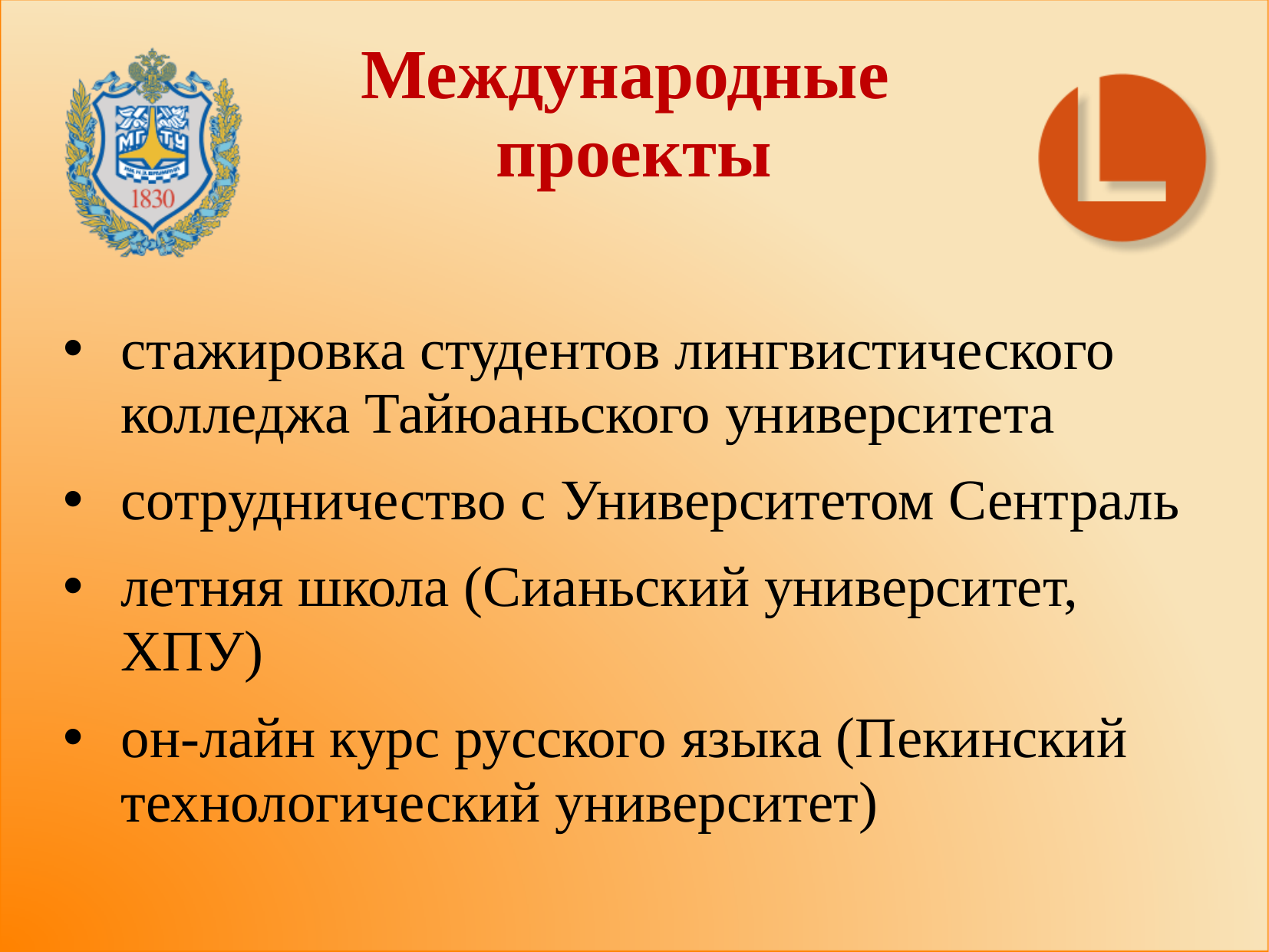

# Международные проекты

стажировка студентов лингвистического колледжа Тайюаньского университета
сотрудничество с Университетом Сентраль
летняя школа (Сианьский университет, ХПУ)
он-лайн курс русского языка (Пекинский технологический университет)